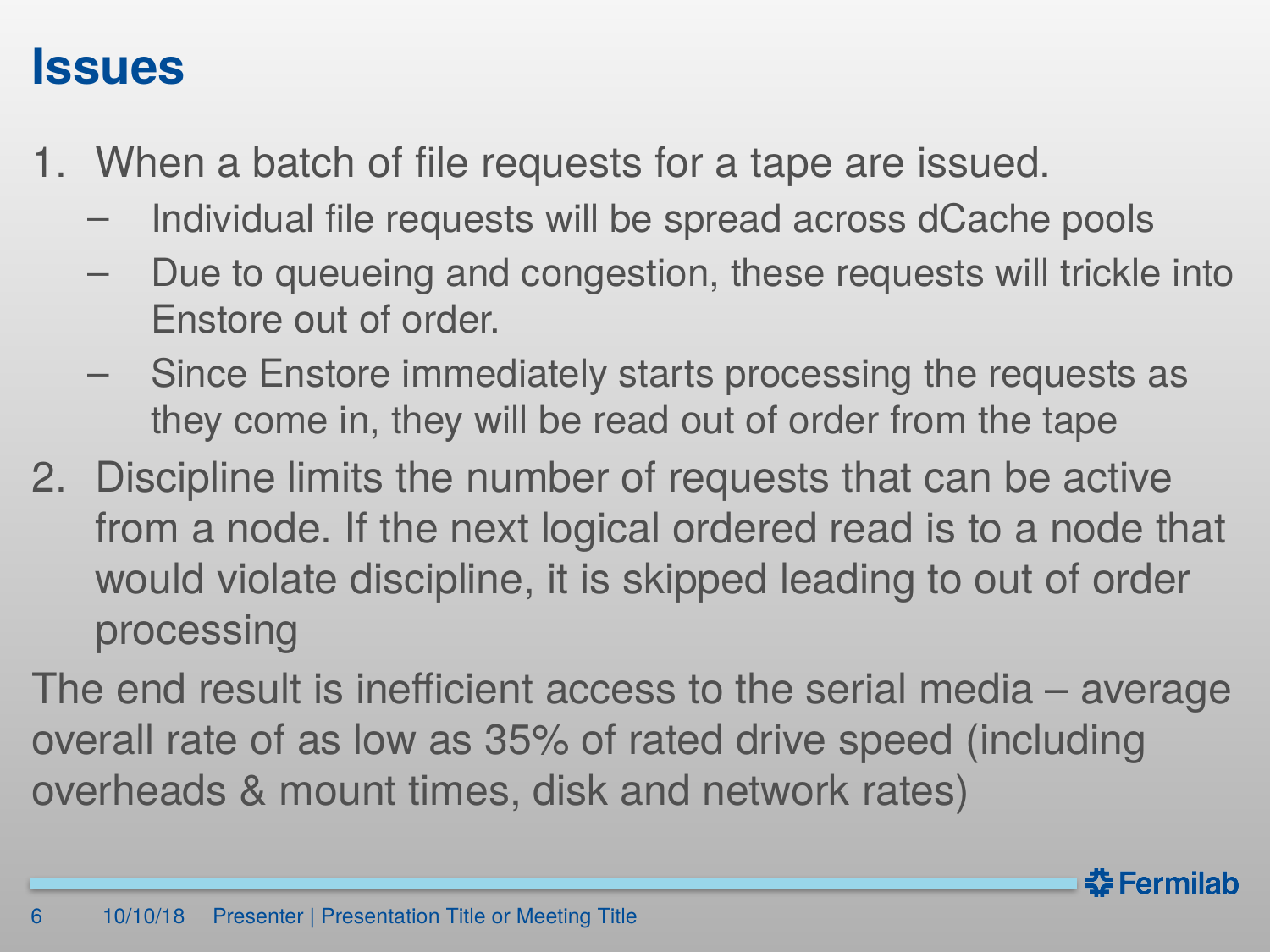

# Issues
When a batch of file requests for a tape are issued.
Individual file requests will be spread across dCache pools
Due to queueing and congestion, these requests will trickle into Enstore out of order.
Since Enstore immediately starts processing the requests as they come in, they will be read out of order from the tape
Discipline limits the number of requests that can be active from a node. If the next logical ordered read is to a node that would violate discipline, it is skipped leading to out of order processing
The end result is inefficient access to the serial media – average overall rate of as low as 35% of rated drive speed (including overheads & mount times, disk and network rates)
6
10/10/18
Presenter | Presentation Title or Meeting Title